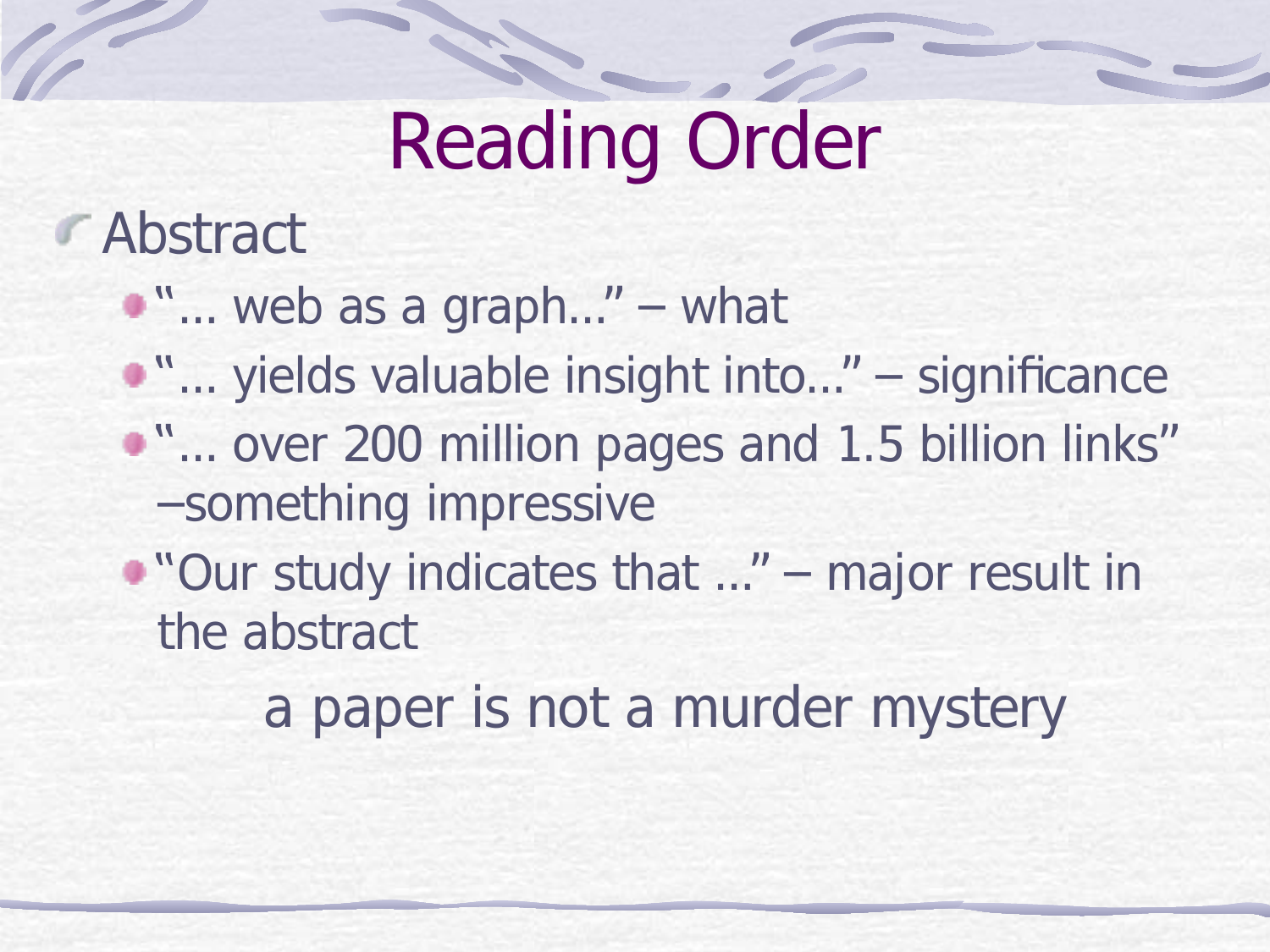

# Reading Order
Abstract
“… web as a graph…” – what
“… yields valuable insight into…” – significance
“… over 200 million pages and 1.5 billion links” –something impressive
“Our study indicates that …” – major result in the abstract
a paper is not a murder mystery